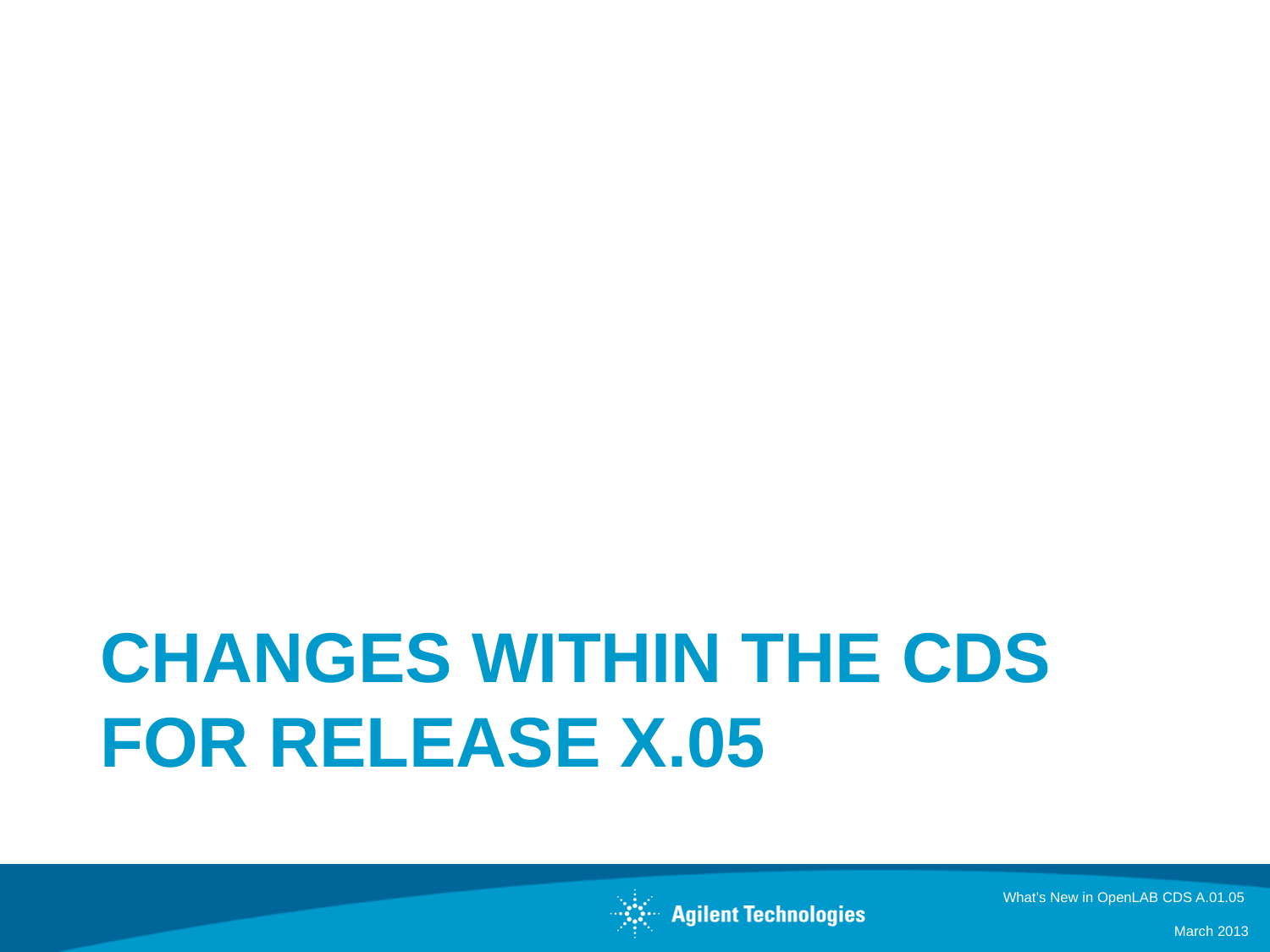

# Changes within the CDS for release X.05